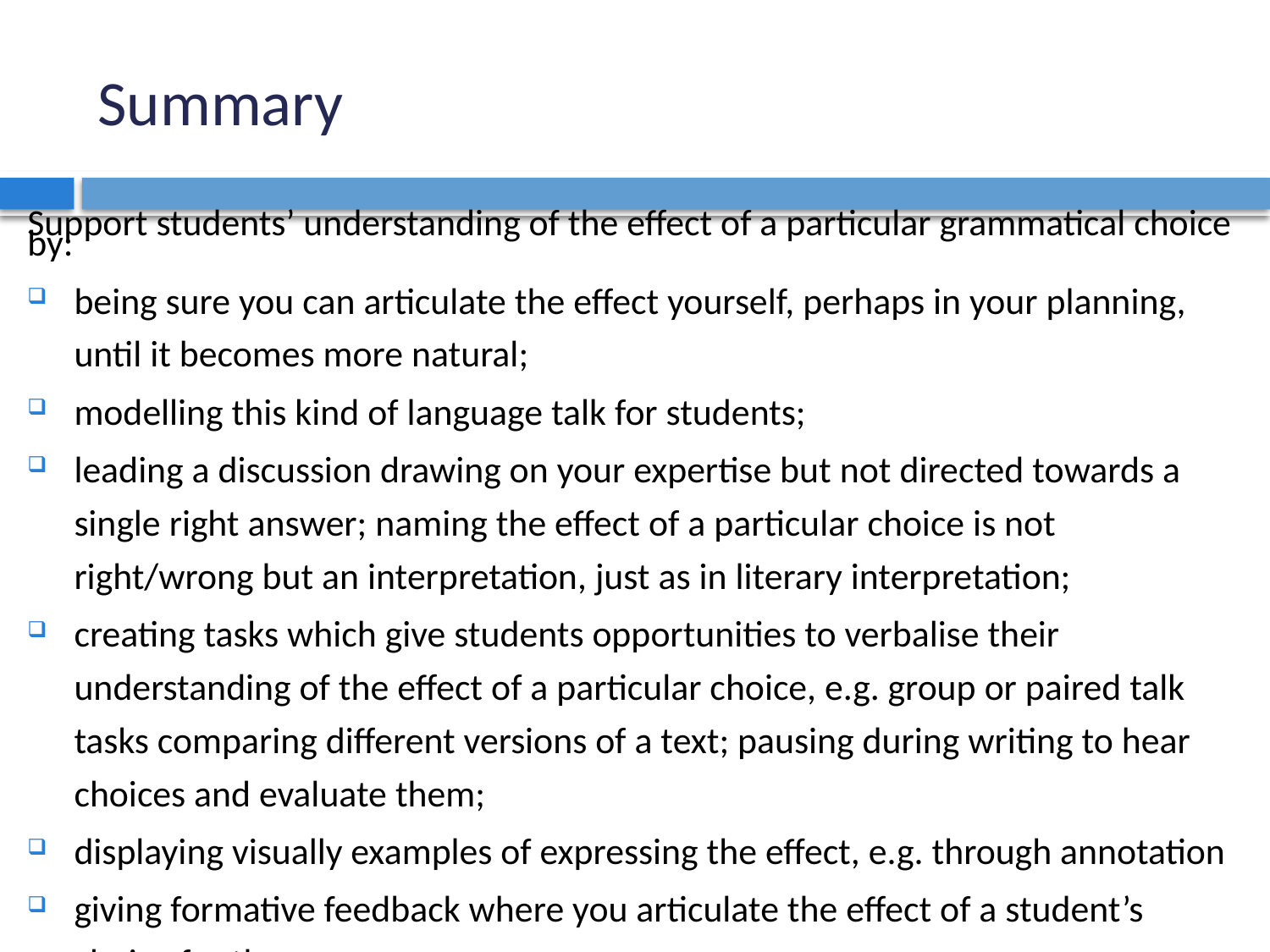

# Summary
Support students’ understanding of the effect of a particular grammatical choice by:
being sure you can articulate the effect yourself, perhaps in your planning, until it becomes more natural;
modelling this kind of language talk for students;
leading a discussion drawing on your expertise but not directed towards a single right answer; naming the effect of a particular choice is not right/wrong but an interpretation, just as in literary interpretation;
creating tasks which give students opportunities to verbalise their understanding of the effect of a particular choice, e.g. group or paired talk tasks comparing different versions of a text; pausing during writing to hear choices and evaluate them;
displaying visually examples of expressing the effect, e.g. through annotation
giving formative feedback where you articulate the effect of a student’s choice for them.